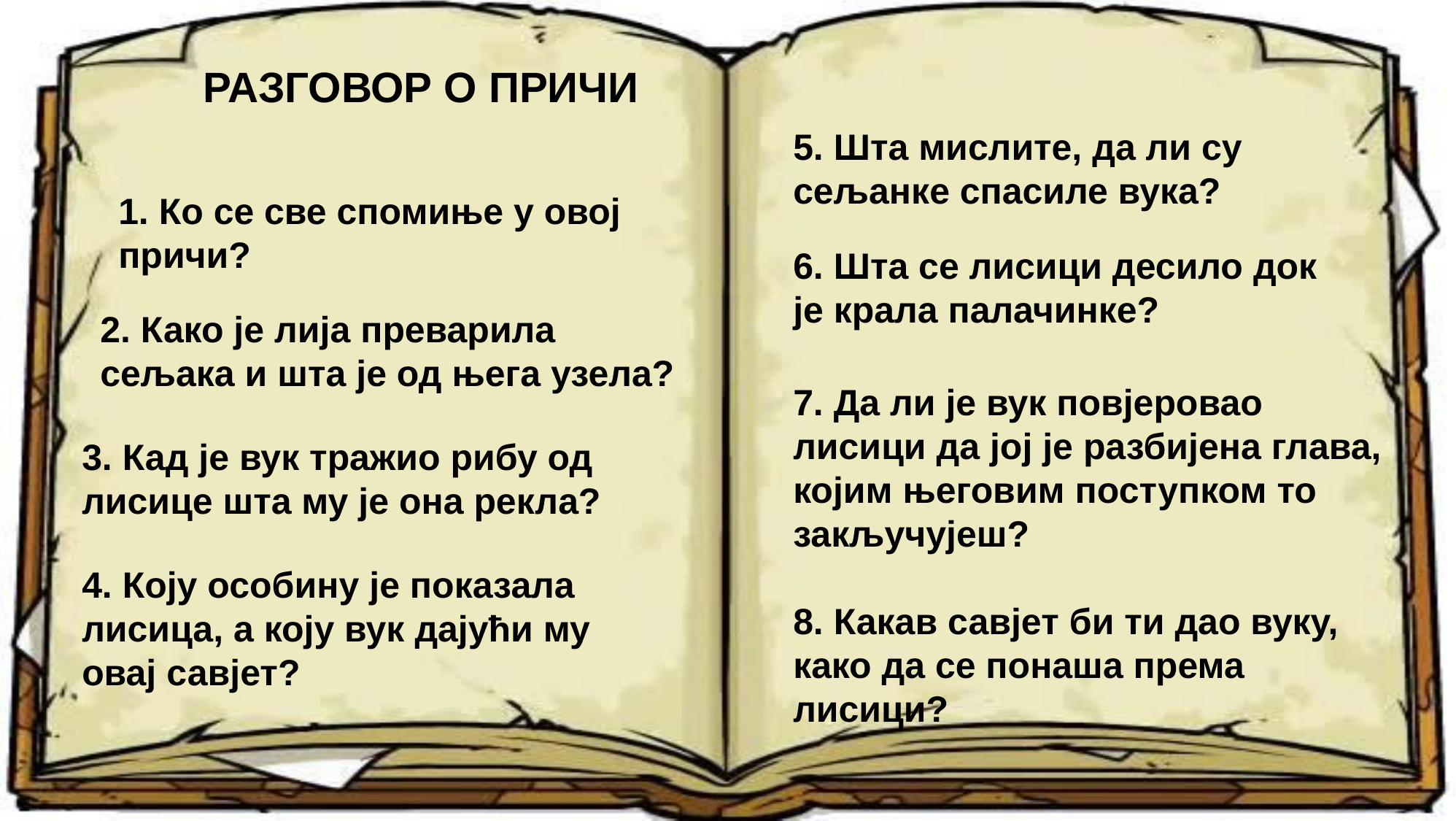

РАЗГОВОР О ПРИЧИ
5. Шта мислите, да ли су сељанке спасиле вука?
1. Ко се све спомиње у овој причи?
6. Шта се лисици десило док је крала палачинке?
2. Како је лија преварила сељака и шта је од њега узела?
7. Да ли је вук повјеровао лисици да јој је разбијена глава, којим његовим поступком то закључујеш?
3. Кад је вук тражио рибу од лисице шта му је она рекла?
4. Коју особину је показала лисица, а коју вук дајући му овај савјет?
8. Какав савјет би ти дао вуку, како да се понаша према лисици?